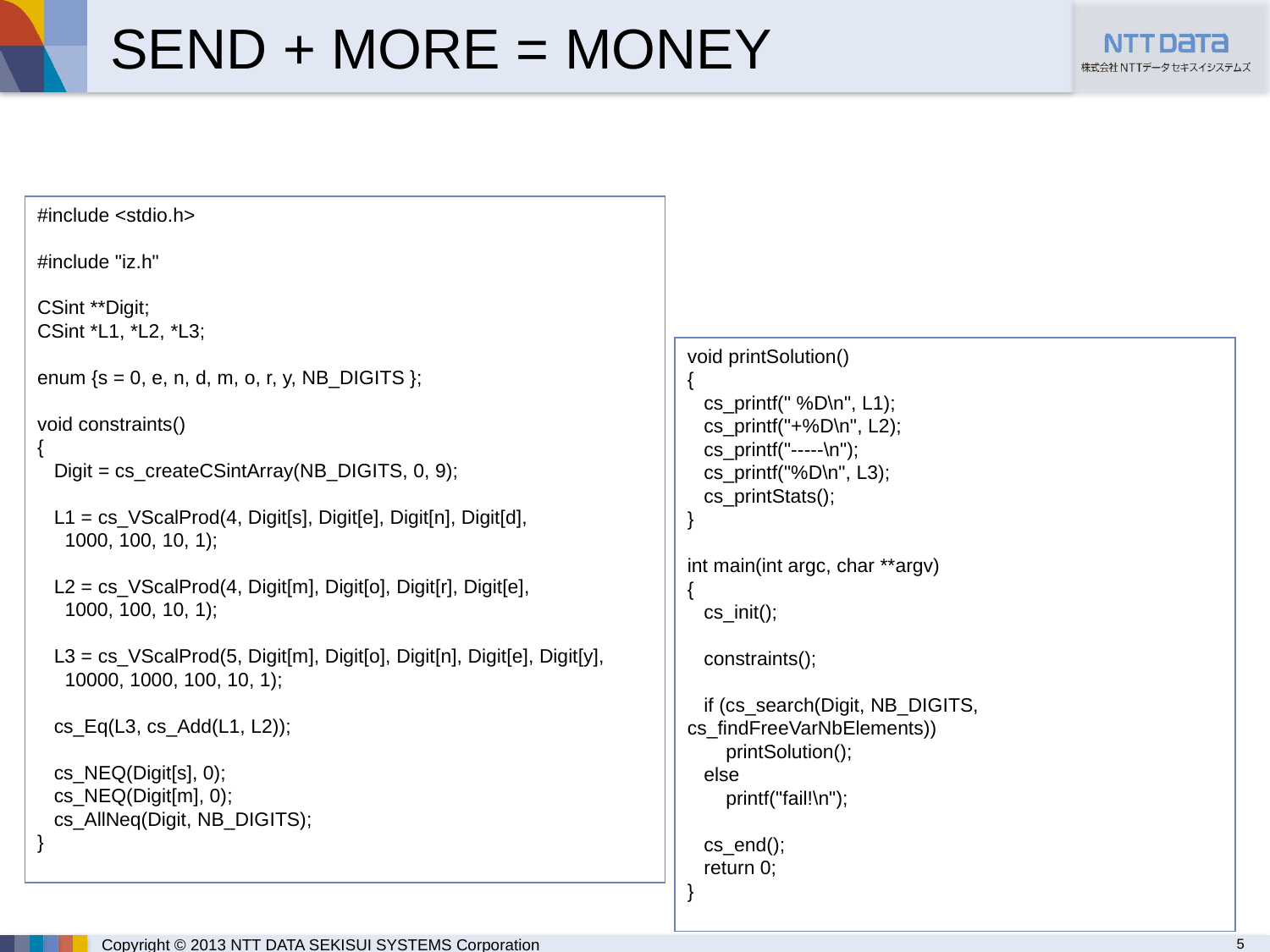

# SEND + MORE = MONEY
#include <stdio.h>

#include "iz.h"

CSint **Digit;
CSint *L1, *L2, *L3;

enum {s = 0, e, n, d, m, o, r, y, NB_DIGITS };

void constraints()
{
   Digit = cs_createCSintArray(NB_DIGITS, 0, 9);

   L1 = cs_VScalProd(4, Digit[s], Digit[e], Digit[n], Digit[d],
     1000, 100, 10, 1);

   L2 = cs_VScalProd(4, Digit[m], Digit[o], Digit[r], Digit[e],
     1000, 100, 10, 1);

   L3 = cs_VScalProd(5, Digit[m], Digit[o], Digit[n], Digit[e], Digit[y],
     10000, 1000, 100, 10, 1);

   cs_Eq(L3, cs_Add(L1, L2));

   cs_NEQ(Digit[s], 0);
   cs_NEQ(Digit[m], 0);
   cs_AllNeq(Digit, NB_DIGITS);
}

void printSolution()
{
   cs_printf(" %D\n", L1);
   cs_printf("+%D\n", L2);
   cs_printf("-----\n");
   cs_printf("%D\n", L3);
   cs_printStats();
}

int main(int argc, char **argv)
{
   cs_init();

   constraints();

   if (cs_search(Digit, NB_DIGITS, cs_findFreeVarNbElements))
       printSolution();
   else
       printf("fail!\n");

   cs_end();
   return 0;
}